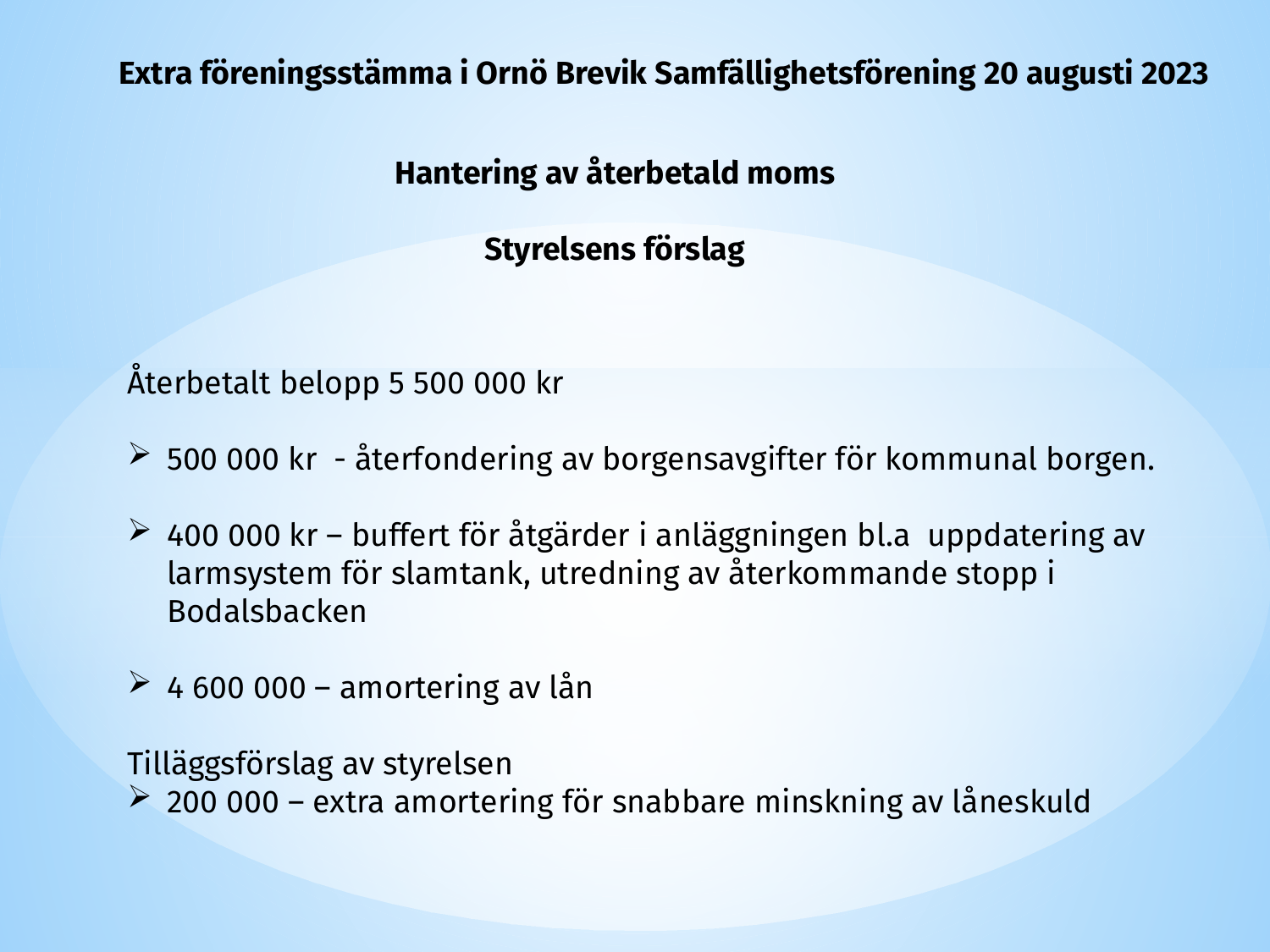

Extra föreningsstämma i Ornö Brevik Samfällighetsförening 20 augusti 2023
Hantering av återbetald moms

Styrelsens förslag
Återbetalt belopp 5 500 000 kr

500 000 kr  - återfondering av borgensavgifter för kommunal borgen.

400 000 kr – buffert för åtgärder i anläggningen bl.a  uppdatering av larmsystem för slamtank, utredning av återkommande stopp i Bodalsbacken

4 600 000 – amortering av lån

Tilläggsförslag av styrelsen
200 000 – extra amortering för snabbare minskning av låneskuld